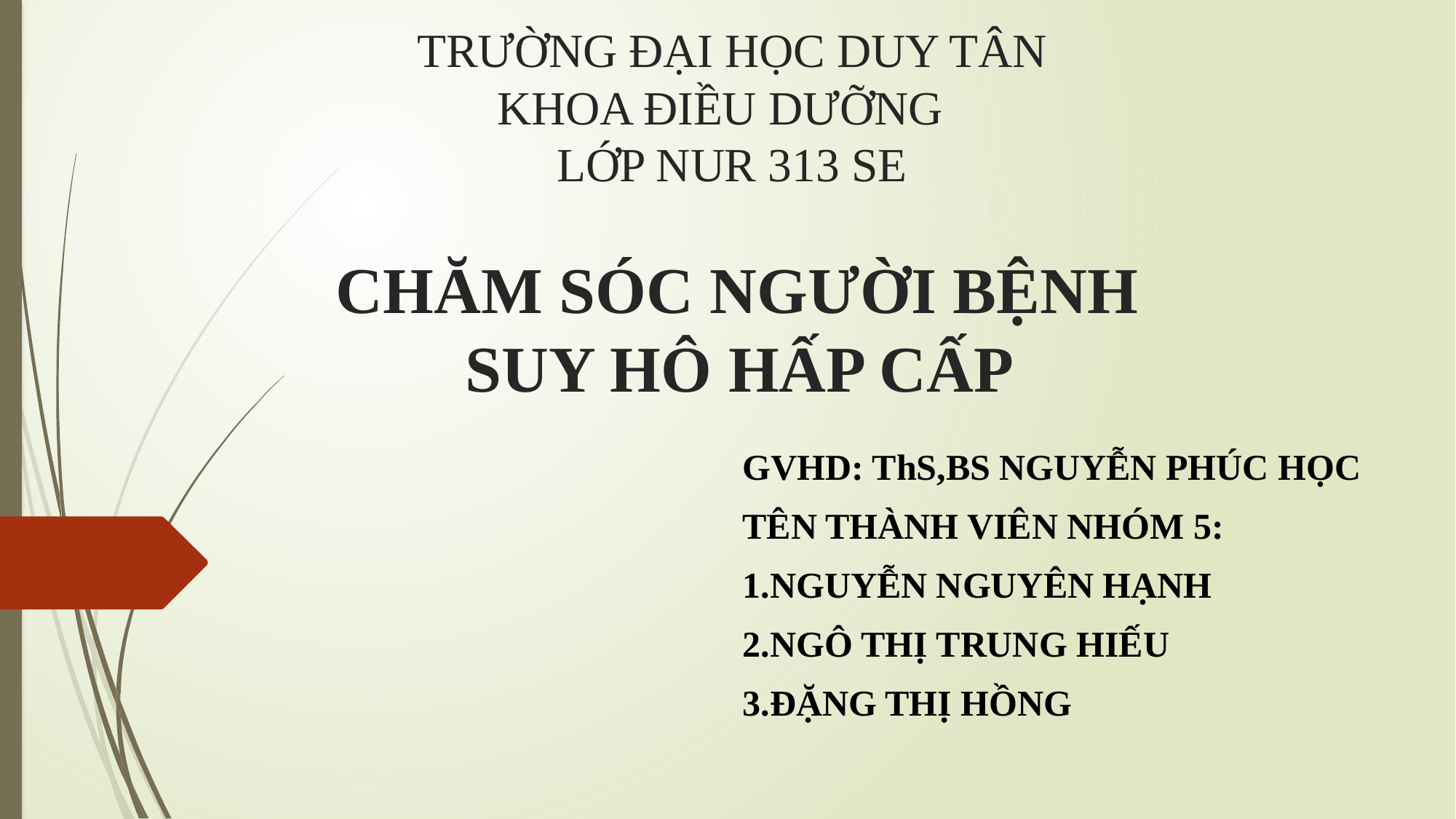

# TRƯỜNG ĐẠI HỌC DUY TÂN KHOA ĐIỀU DƯỠNG LỚP NUR 313 SE CHĂM SÓC NGƯỜI BỆNH SUY HÔ HẤP CẤP
GVHD: ThS,BS NGUYỄN PHÚC HỌC
TÊN THÀNH VIÊN NHÓM 5:
1.NGUYỄN NGUYÊN HẠNH
2.NGÔ THỊ TRUNG HIẾU
3.ĐẶNG THỊ HỒNG